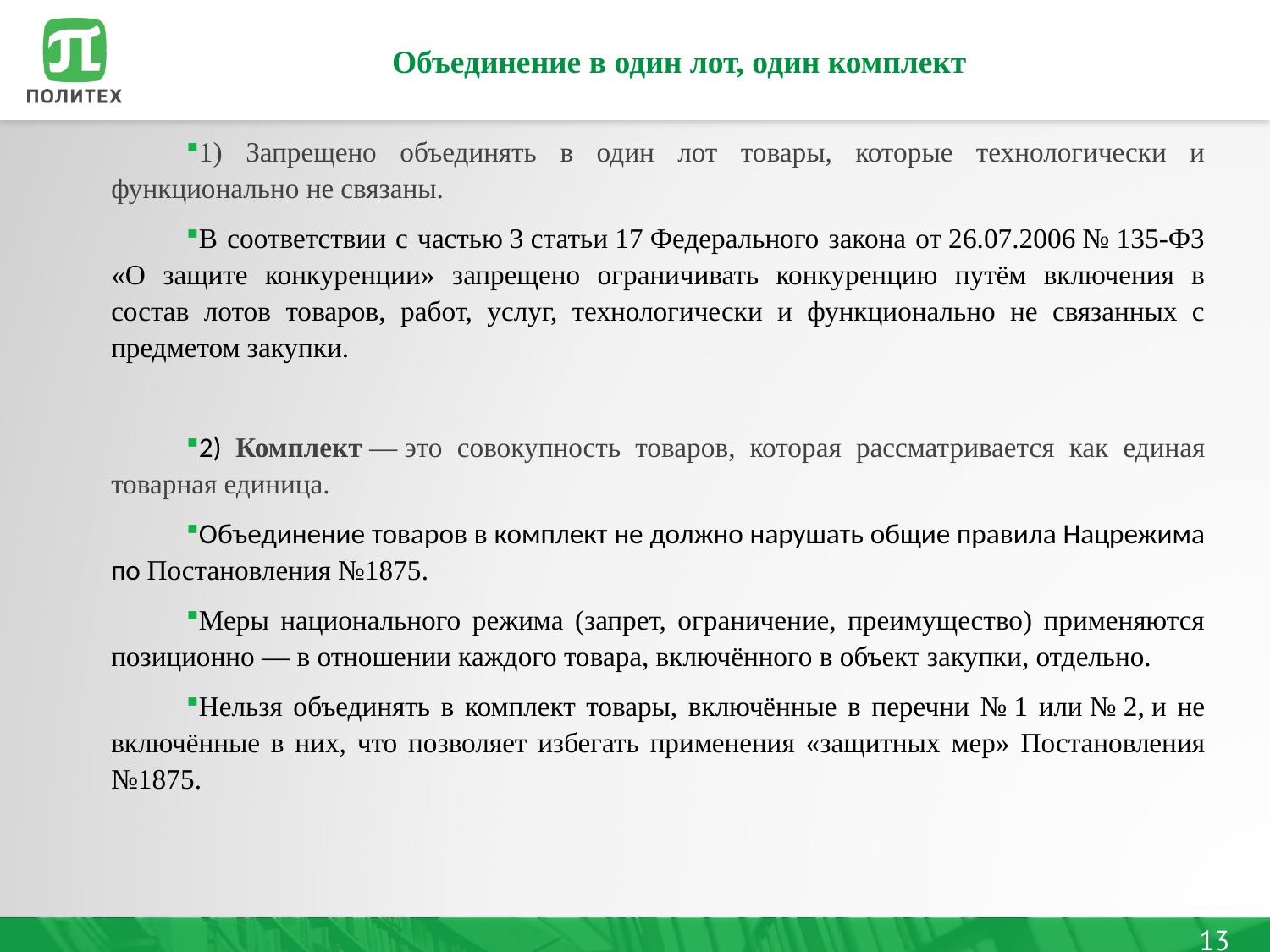

# Объединение в один лот, один комплект
1) Запрещено объединять в один лот товары, которые технологически и функционально не связаны.
В соответствии с частью 3 статьи 17 Федерального закона от 26.07.2006 № 135-ФЗ «О защите конкуренции» запрещено ограничивать конкуренцию путём включения в состав лотов товаров, работ, услуг, технологически и функционально не связанных с предметом закупки.

2) Комплект — это совокупность товаров, которая рассматривается как единая товарная единица.
Объединение товаров в комплект не должно нарушать общие правила Нацрежима по Постановления №1875.
Меры национального режима (запрет, ограничение, преимущество) применяются позиционно — в отношении каждого товара, включённого в объект закупки, отдельно.
Нельзя объединять в комплект товары, включённые в перечни № 1 или № 2, и не включённые в них, что позволяет избегать применения «защитных мер» Постановления №1875.